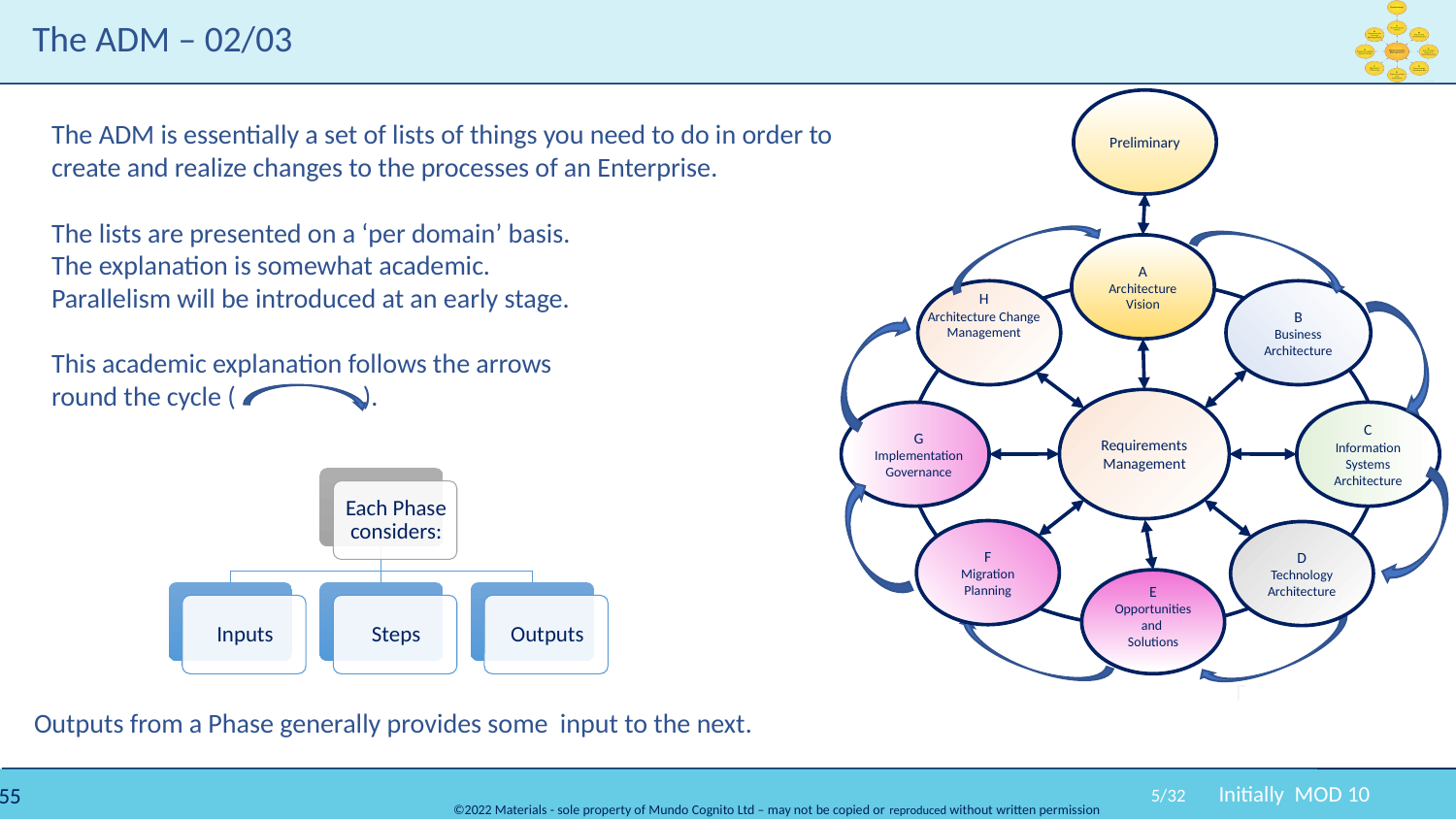

# The ADM – 02/03
Preliminary
A
Architecture Vision

B
Business
Architecture

H
Architecture Change Management

Requirements Management

C
Information Systems Architecture
G
Implementation
Governance

F
Migration Planning
D
Technology Architecture

E
Opportunities
and
Solutions

The ADM is essentially a set of lists of things you need to do in order to create and realize changes to the processes of an Enterprise.
The lists are presented on a ‘per domain’ basis.
The explanation is somewhat academic.
Parallelism will be introduced at an early stage.

This academic explanation follows the arrows
round the cycle (                     ).

Each Phase considers:
Inputs
Steps
Outputs
Outputs from a Phase generally provides some  input to the next.
5/32
Initially  MOD 10